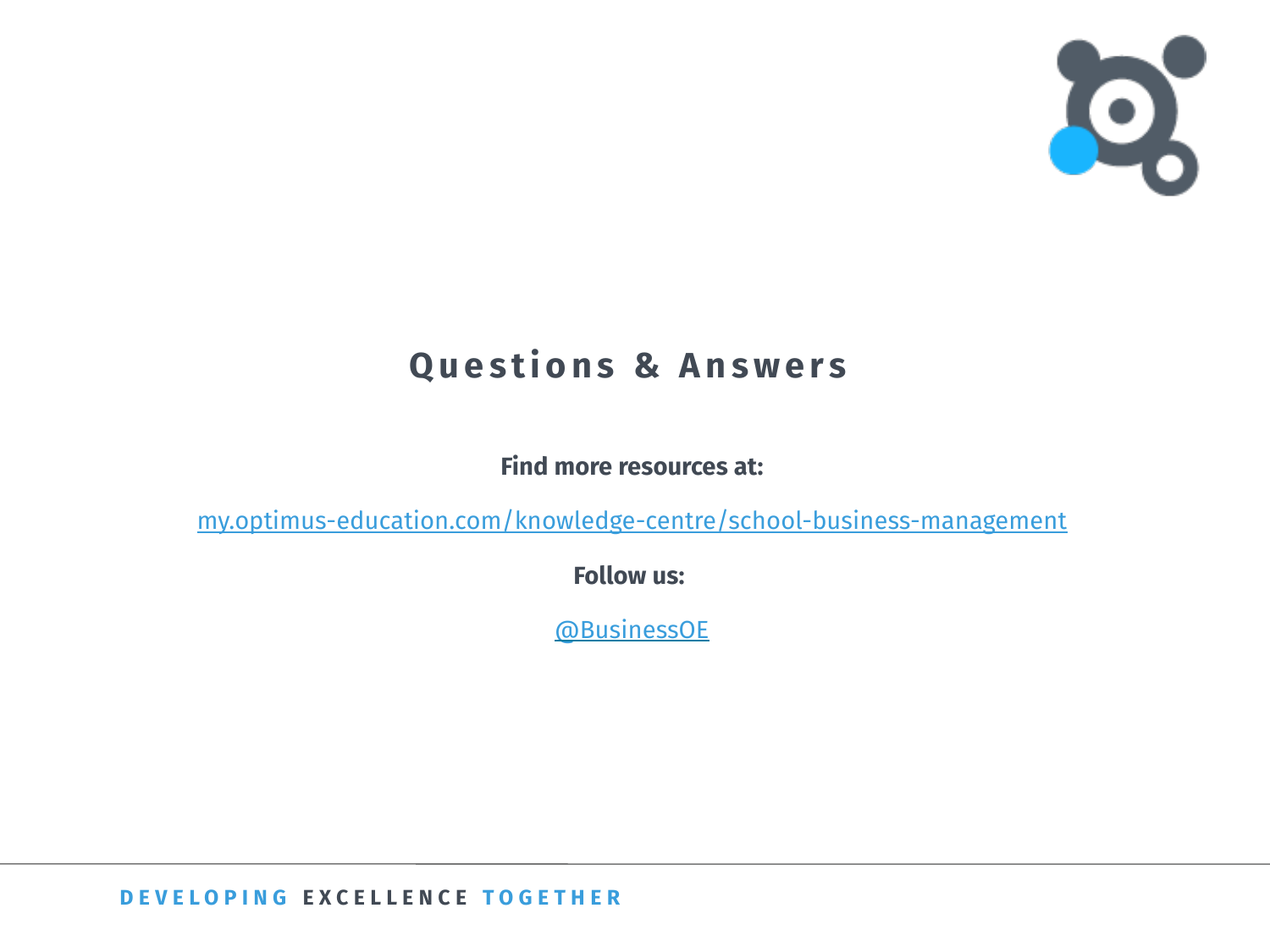

Find more resources at:
my.optimus-education.com/knowledge-centre/school-business-management
Follow us:
@BusinessOE
Questions & Answers